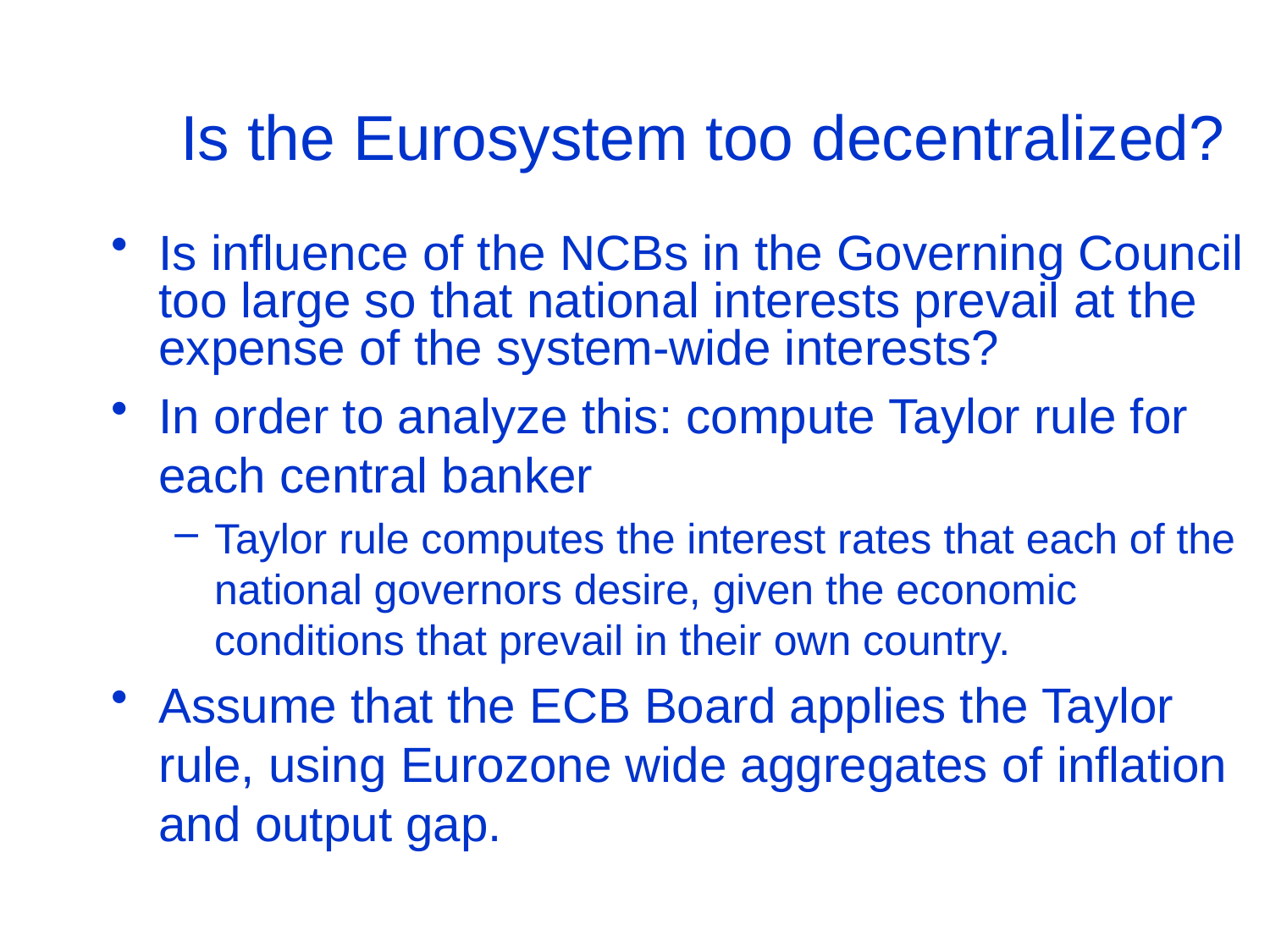

# Is the Eurosystem too decentralized?
Is influence of the NCBs in the Governing Council too large so that national interests prevail at the expense of the system-wide interests?
In order to analyze this: compute Taylor rule for each central banker
Taylor rule computes the interest rates that each of the national governors desire, given the economic conditions that prevail in their own country.
Assume that the ECB Board applies the Taylor rule, using Eurozone wide aggregates of inflation and output gap.